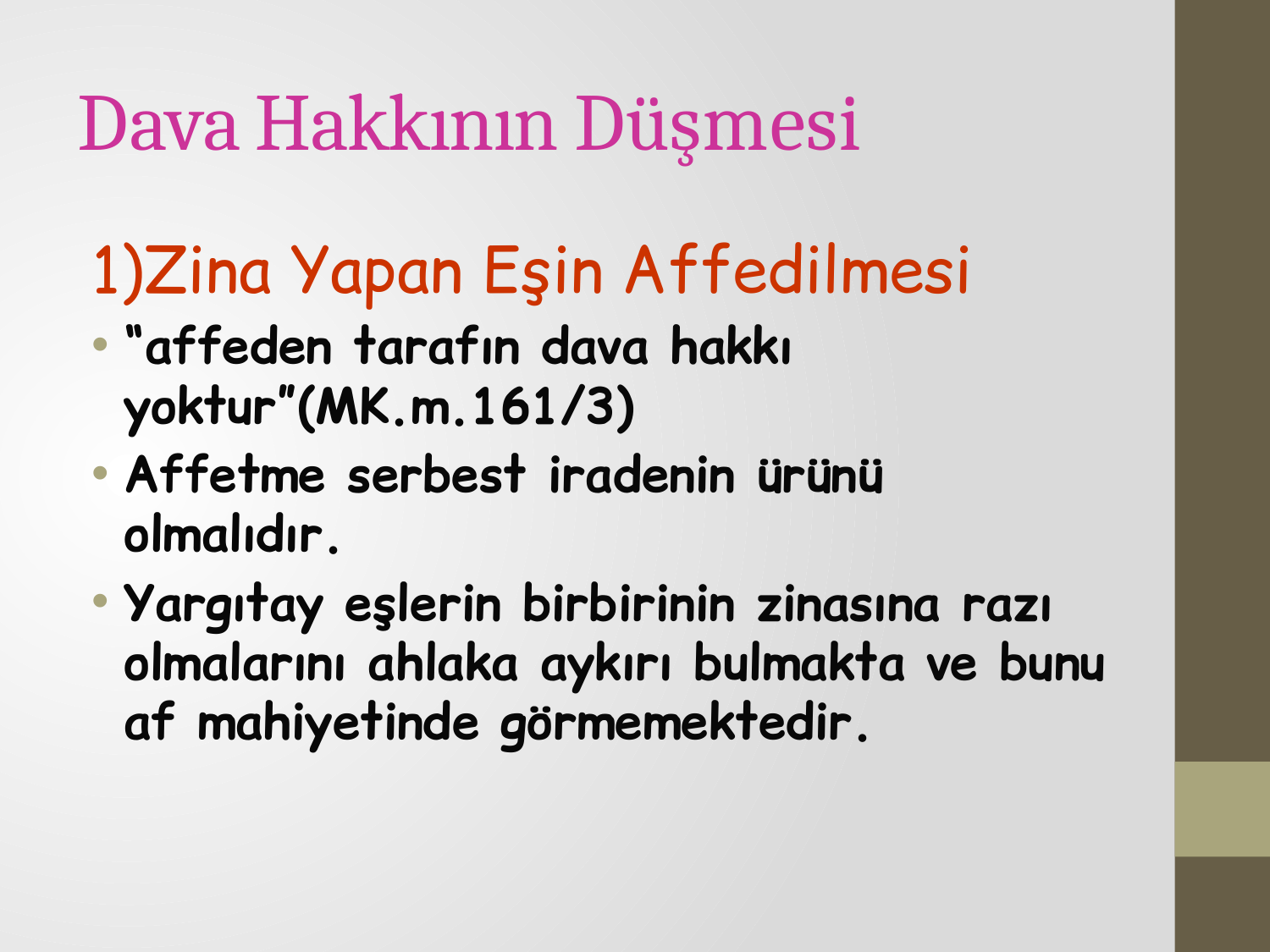

# Dava Hakkının Düşmesi
1)Zina Yapan Eşin Affedilmesi
“affeden tarafın dava hakkı yoktur”(MK.m.161/3)
Affetme serbest iradenin ürünü olmalıdır.
Yargıtay eşlerin birbirinin zinasına razı olmalarını ahlaka aykırı bulmakta ve bunu af mahiyetinde görmemektedir.